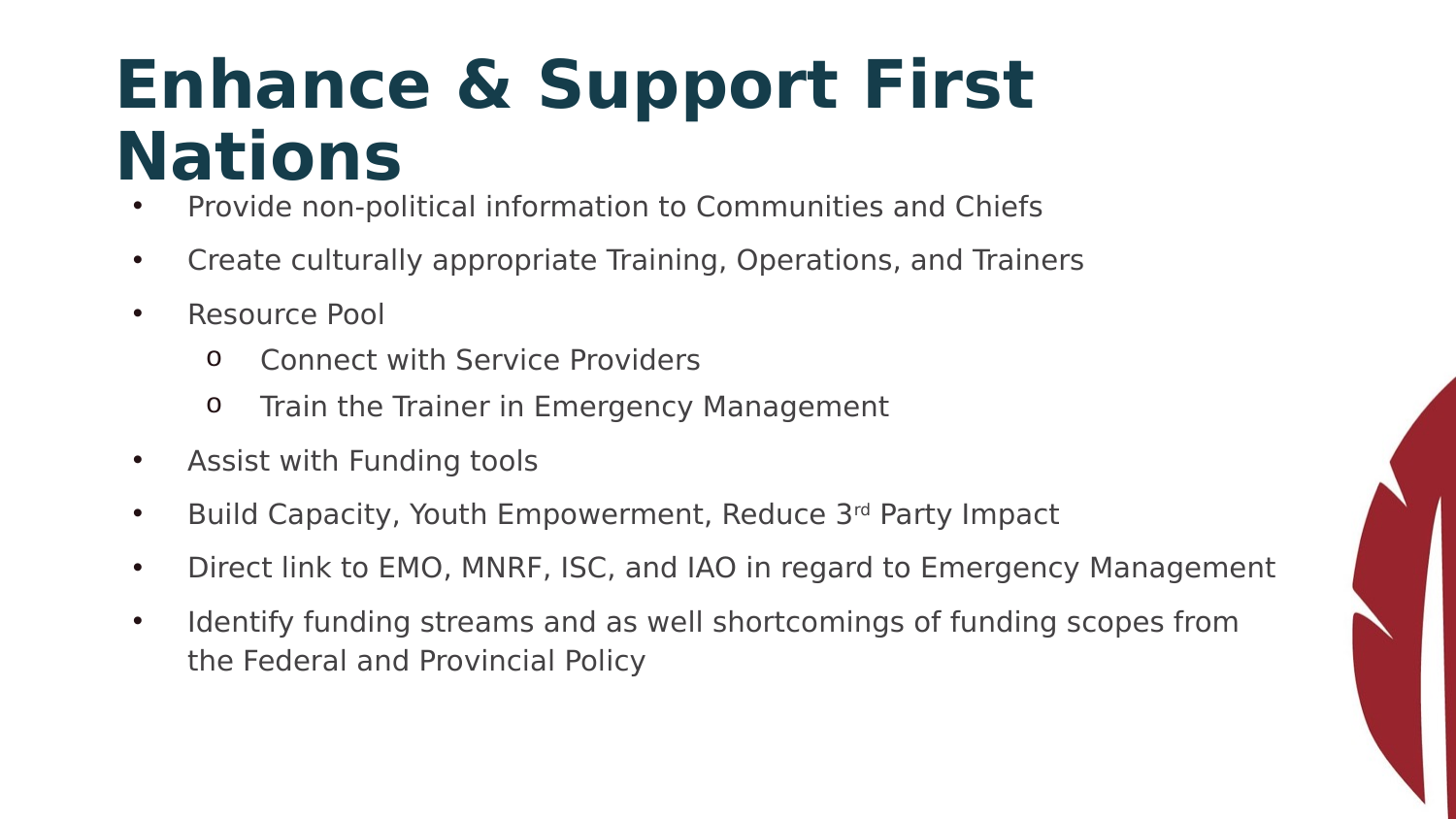

# Enhance & Support First Nations
Provide non-political information to Communities and Chiefs
Create culturally appropriate Training, Operations, and Trainers
Resource Pool
Connect with Service Providers
Train the Trainer in Emergency Management
Assist with Funding tools
Build Capacity, Youth Empowerment, Reduce 3rd Party Impact
Direct link to EMO, MNRF, ISC, and IAO in regard to Emergency Management
Identify funding streams and as well shortcomings of funding scopes from the Federal and Provincial Policy